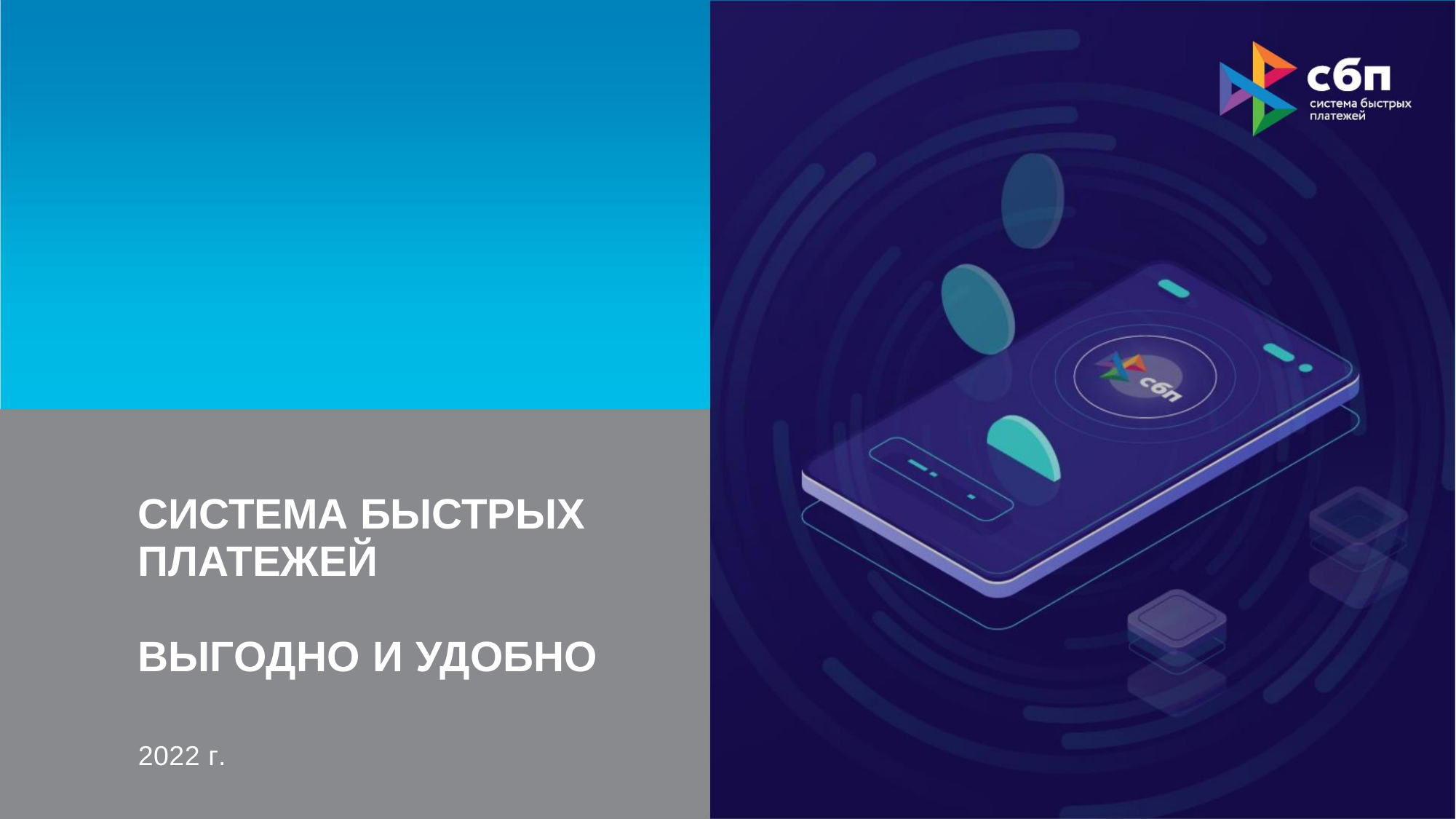

СИСТЕМА БЫСТРЫХ ПЛАТЕЖЕЙ

ВЫГОДНО И УДОБНО
2022 г.